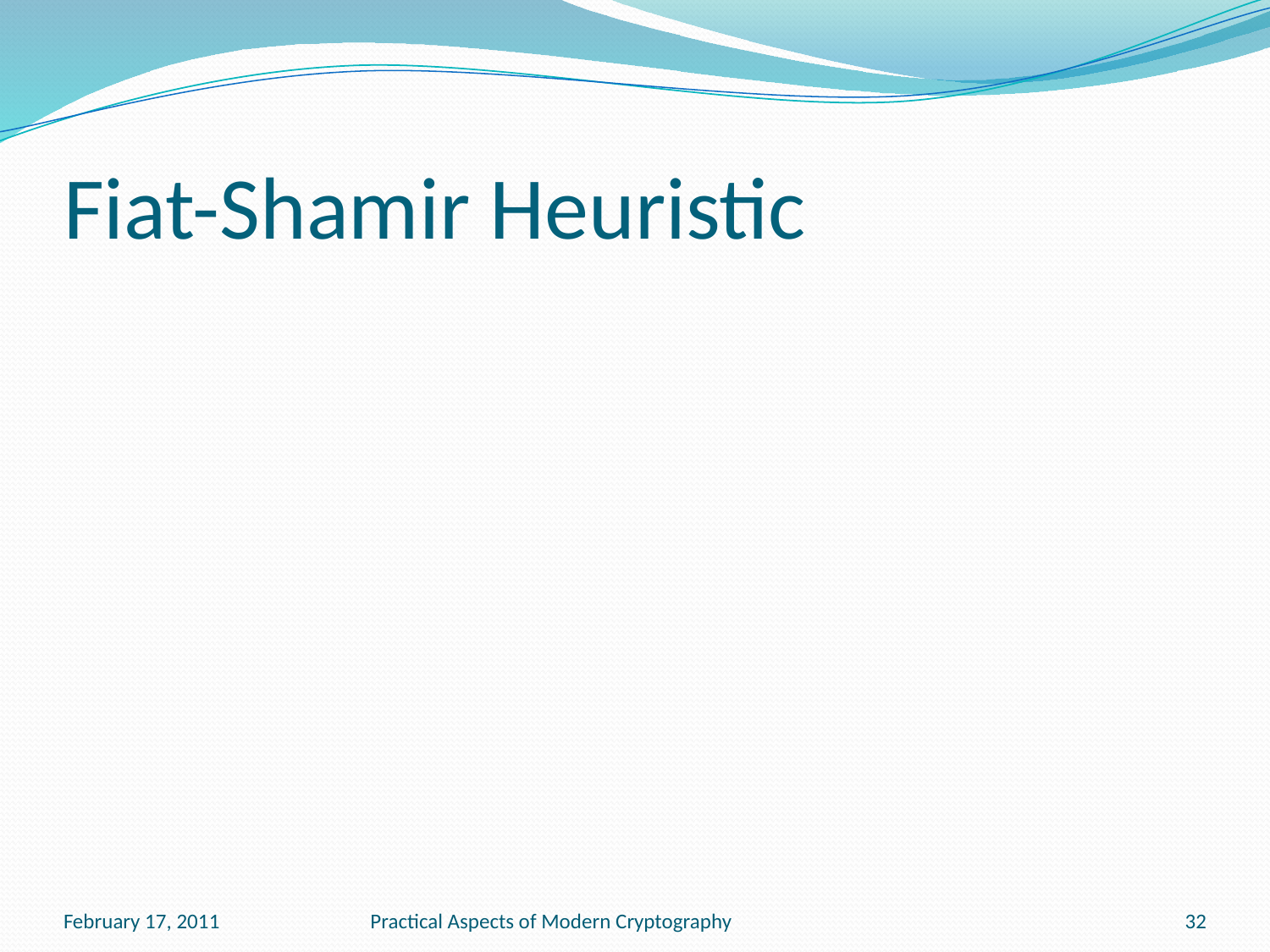

# Fiat-Shamir Heuristic

February 17, 2011
Practical Aspects of Modern Cryptography
32